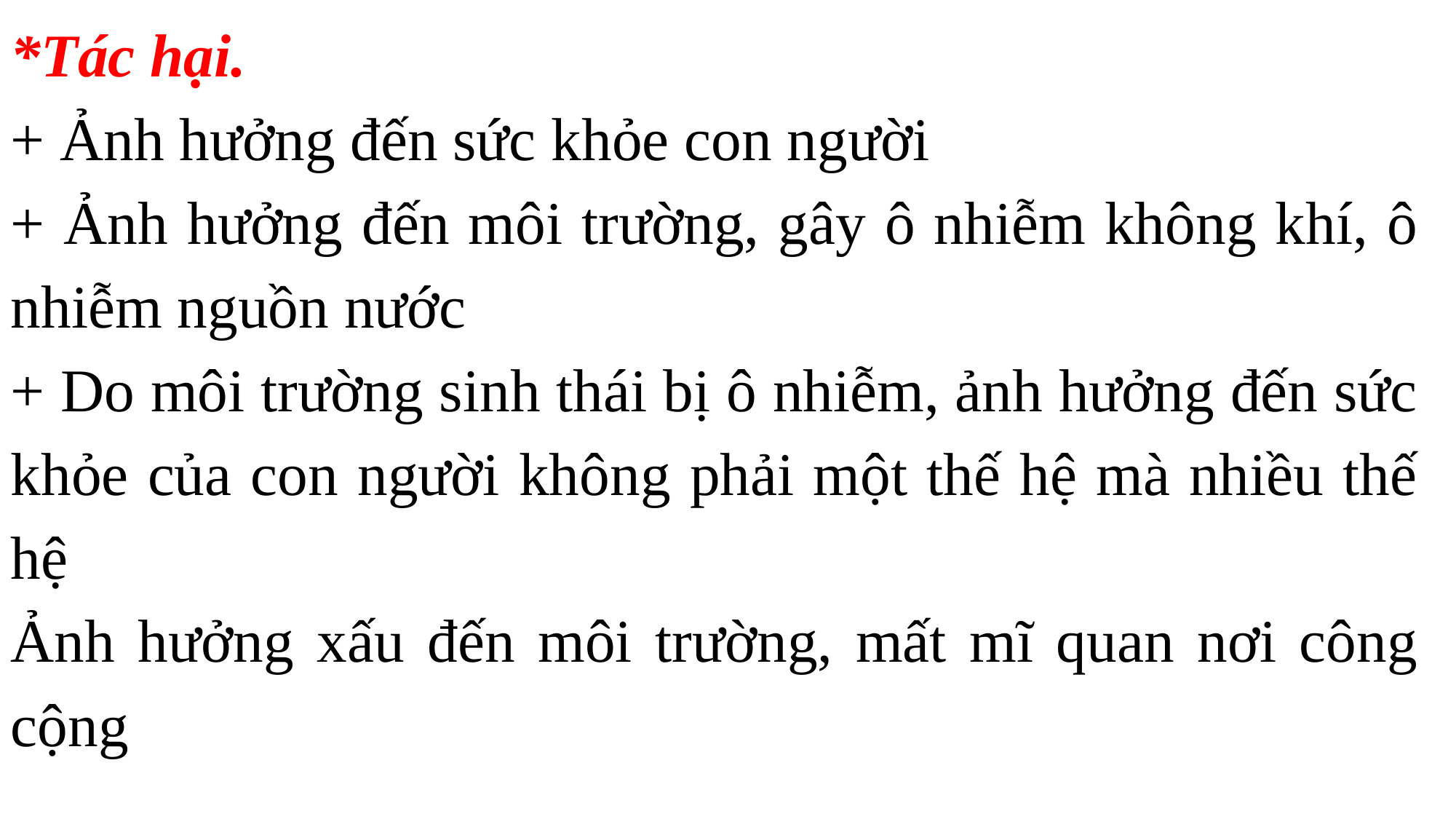

*Tác hại.
+ Ảnh hưởng đến sức khỏe con người
+ Ảnh hưởng đến môi trường, gây ô nhiễm không khí, ô nhiễm nguồn nước
+ Do môi trường sinh thái bị ô nhiễm, ảnh hưởng đến sức khỏe của con người không phải một thế hệ mà nhiều thế hệ
Ảnh hưởng xấu đến môi trường, mất mĩ quan nơi công cộng